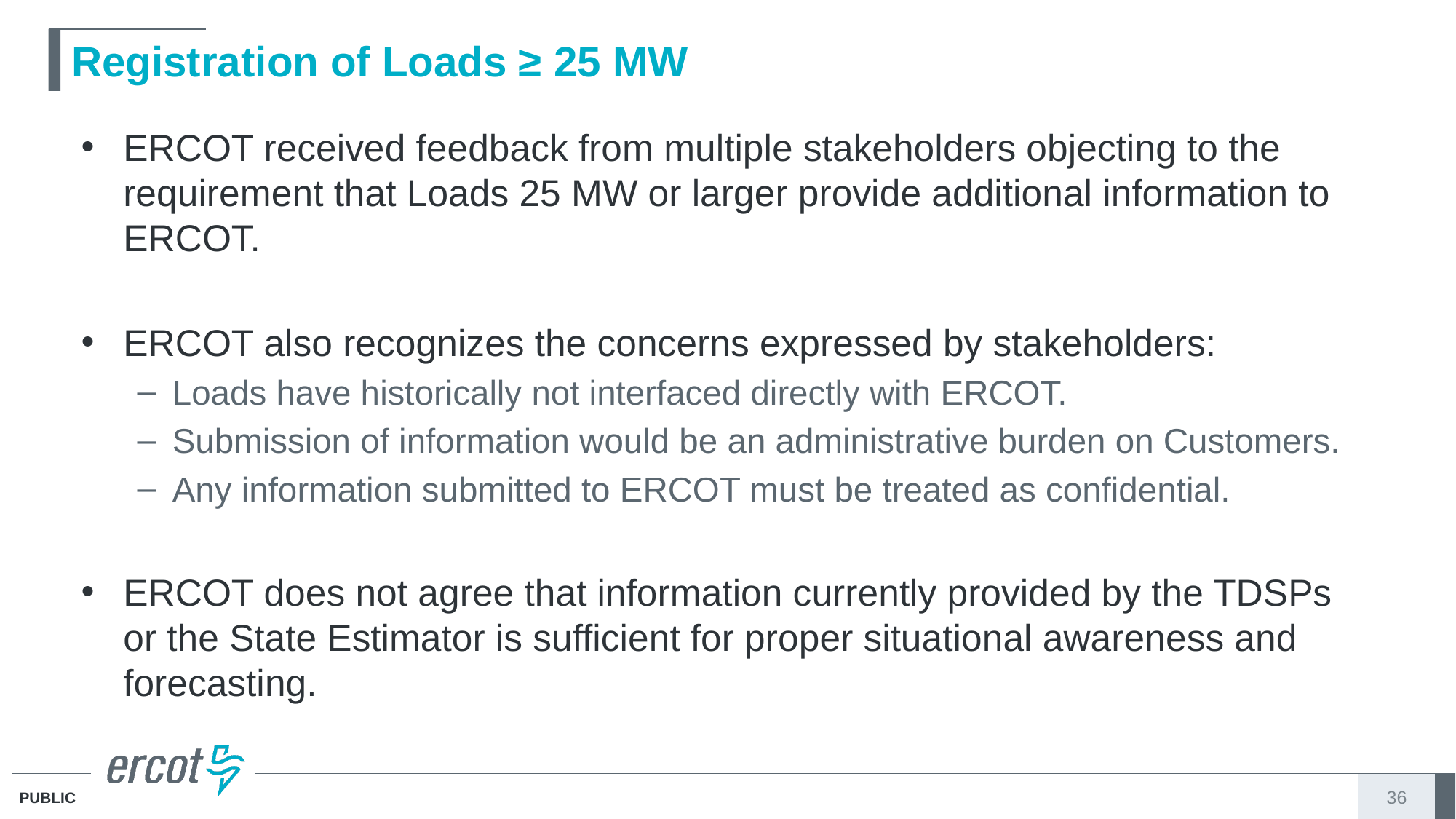

# Registration of Loads ≥ 25 MW
ERCOT received feedback from multiple stakeholders objecting to the requirement that Loads 25 MW or larger provide additional information to ERCOT.

ERCOT also recognizes the concerns expressed by stakeholders:
Loads have historically not interfaced directly with ERCOT.
Submission of information would be an administrative burden on Customers.
Any information submitted to ERCOT must be treated as confidential.

ERCOT does not agree that information currently provided by the TDSPs or the State Estimator is sufficient for proper situational awareness and forecasting.
36